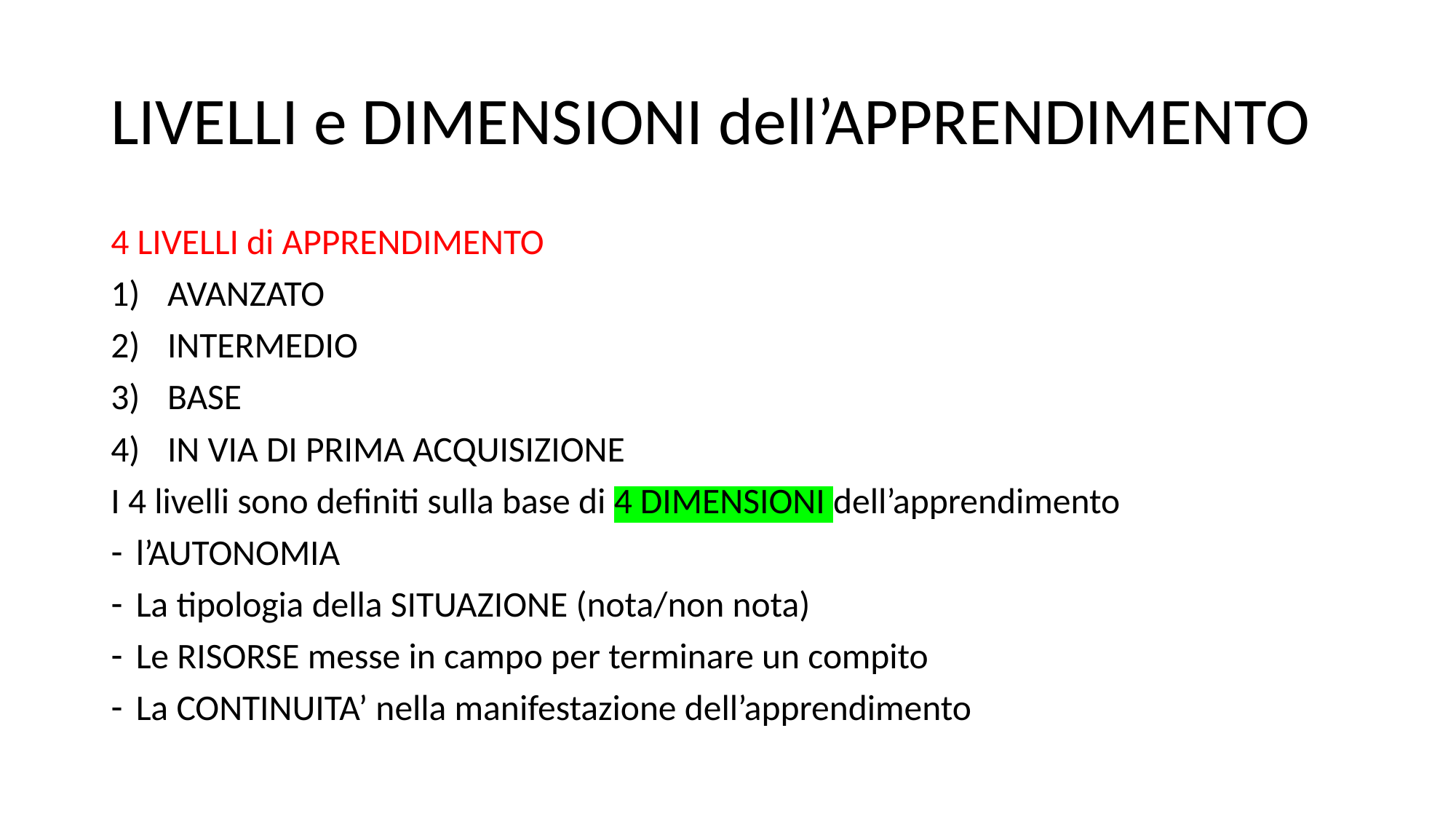

# LIVELLI e DIMENSIONI dell’APPRENDIMENTO
4 LIVELLI di APPRENDIMENTO
AVANZATO
INTERMEDIO
BASE
IN VIA DI PRIMA ACQUISIZIONE
I 4 livelli sono definiti sulla base di 4 DIMENSIONI dell’apprendimento
l’AUTONOMIA
La tipologia della SITUAZIONE (nota/non nota)
Le RISORSE messe in campo per terminare un compito
La CONTINUITA’ nella manifestazione dell’apprendimento